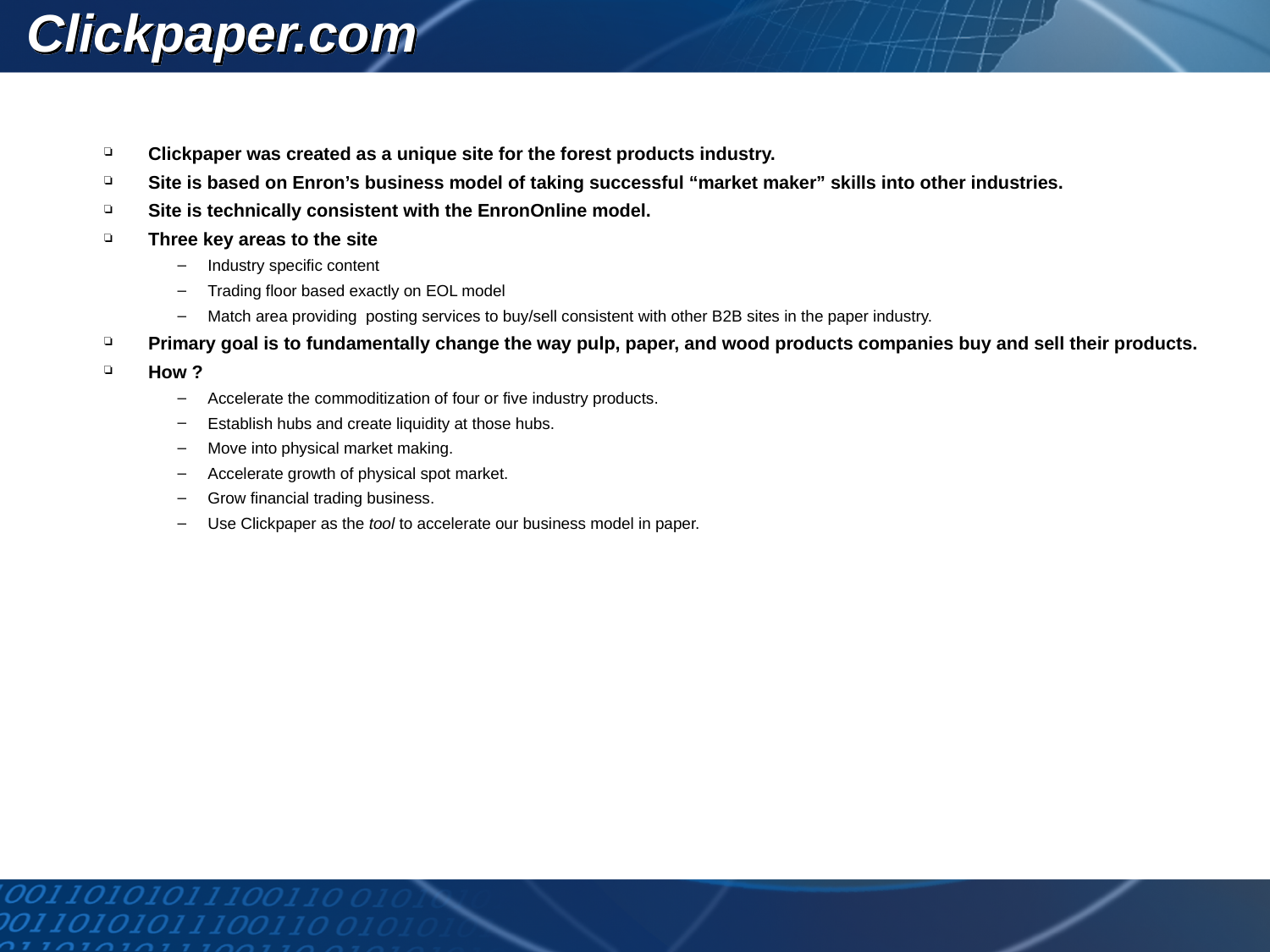

# Clickpaper.com
Clickpaper was created as a unique site for the forest products industry.
Site is based on Enron’s business model of taking successful “market maker” skills into other industries.
Site is technically consistent with the EnronOnline model.
Three key areas to the site
Industry specific content
Trading floor based exactly on EOL model
Match area providing  posting services to buy/sell consistent with other B2B sites in the paper industry.
Primary goal is to fundamentally change the way pulp, paper, and wood products companies buy and sell their products.
How ?
Accelerate the commoditization of four or five industry products.
Establish hubs and create liquidity at those hubs.
Move into physical market making.
Accelerate growth of physical spot market.
Grow financial trading business.
Use Clickpaper as the tool to accelerate our business model in paper.